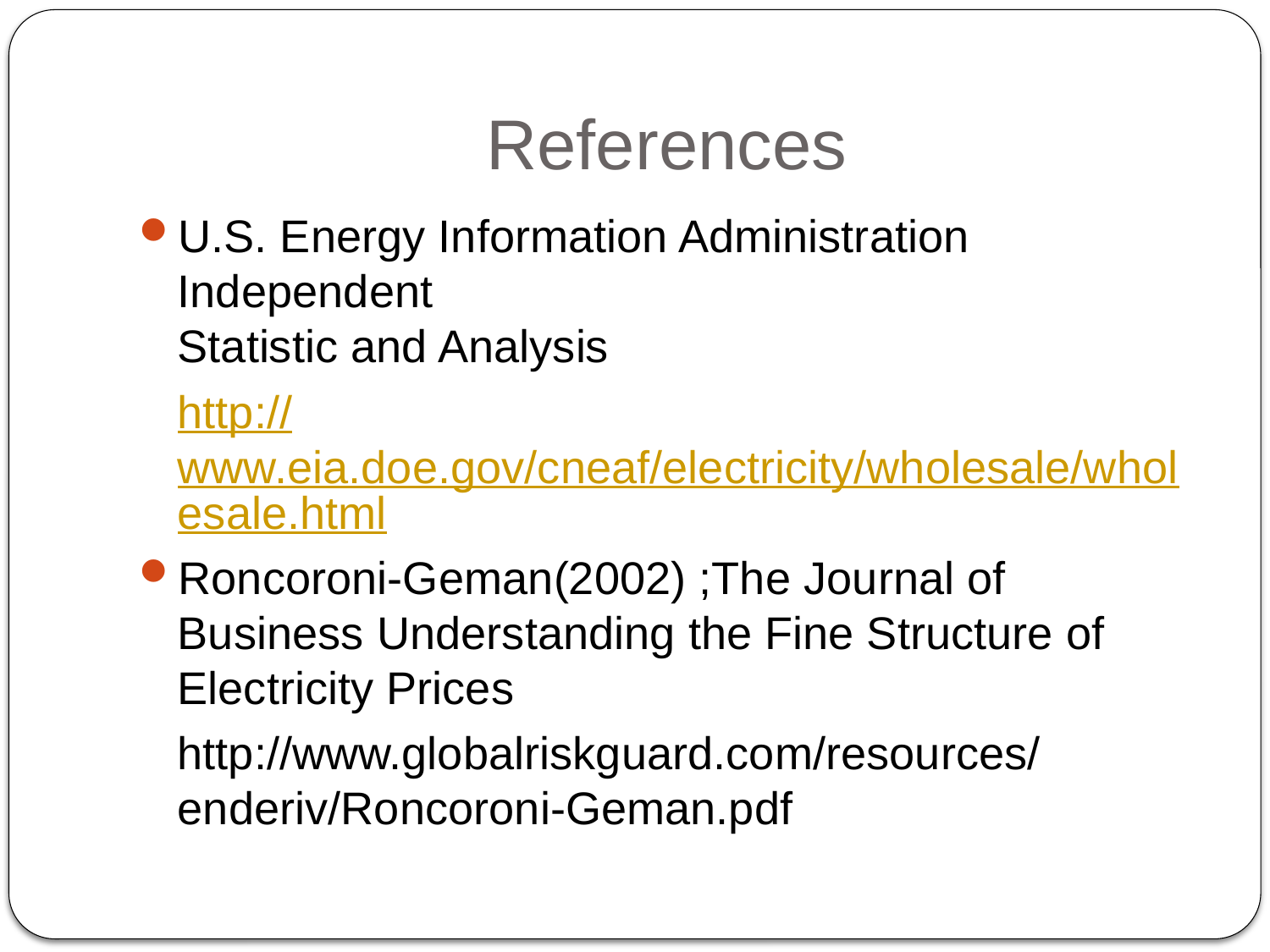

# References
U.S. Energy Information Administration Independent 						Statistic and Analysis
	http://www.eia.doe.gov/cneaf/electricity/wholesale/wholesale.html
Roncoroni-Geman(2002) ;The Journal of Business Understanding the Fine Structure of Electricity Prices
	http://www.globalriskguard.com/resources/enderiv/Roncoroni-Geman.pdf